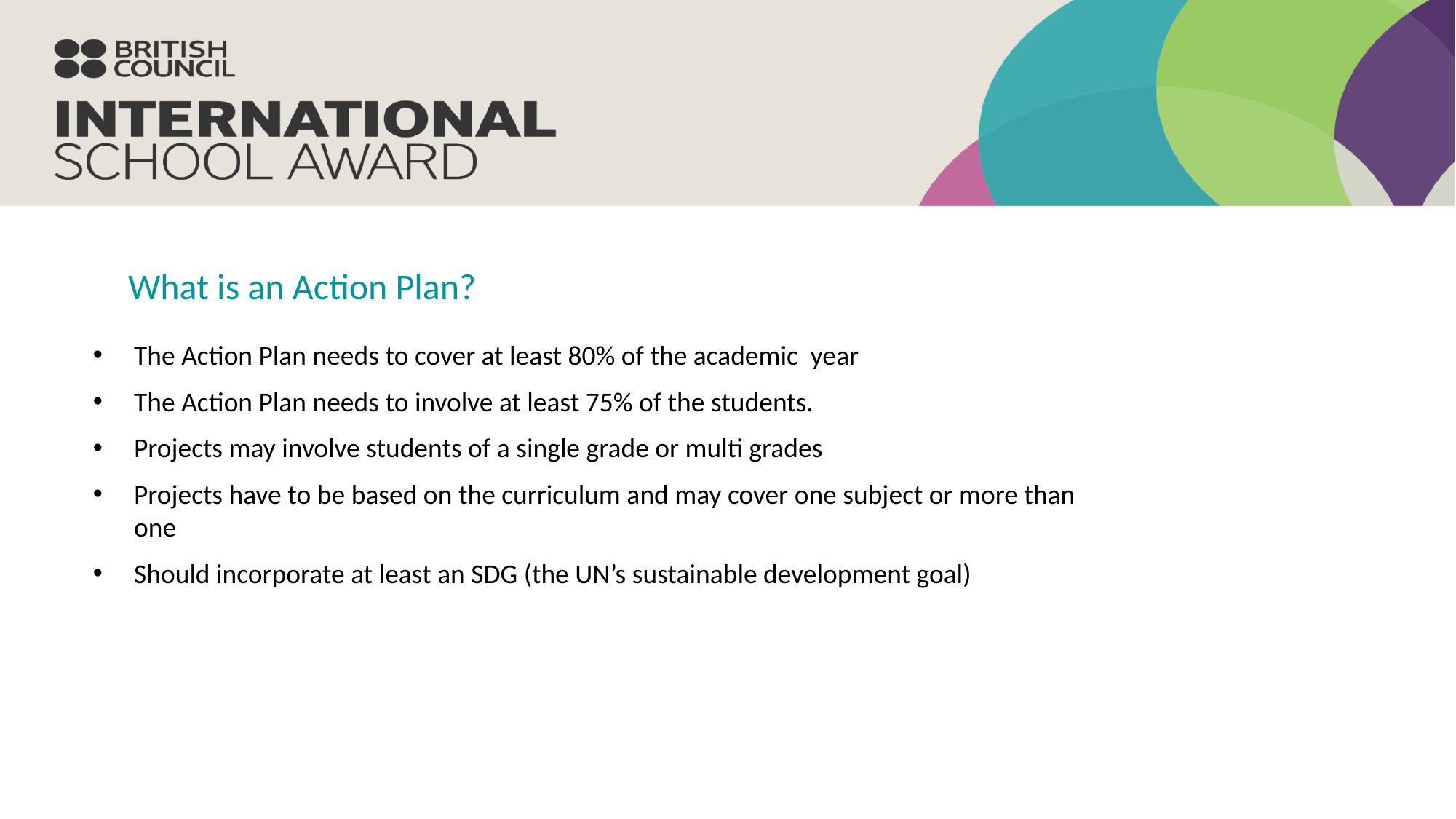

# What is an Action Plan?
The Action Plan needs to cover at least 80% of the academic  year
The Action Plan needs to involve at least 75% of the students.
Projects may involve students of a single grade or multi grades
Projects have to be based on the curriculum and may cover one subject or more than one
Should incorporate at least an SDG (the UN’s sustainable development goal)